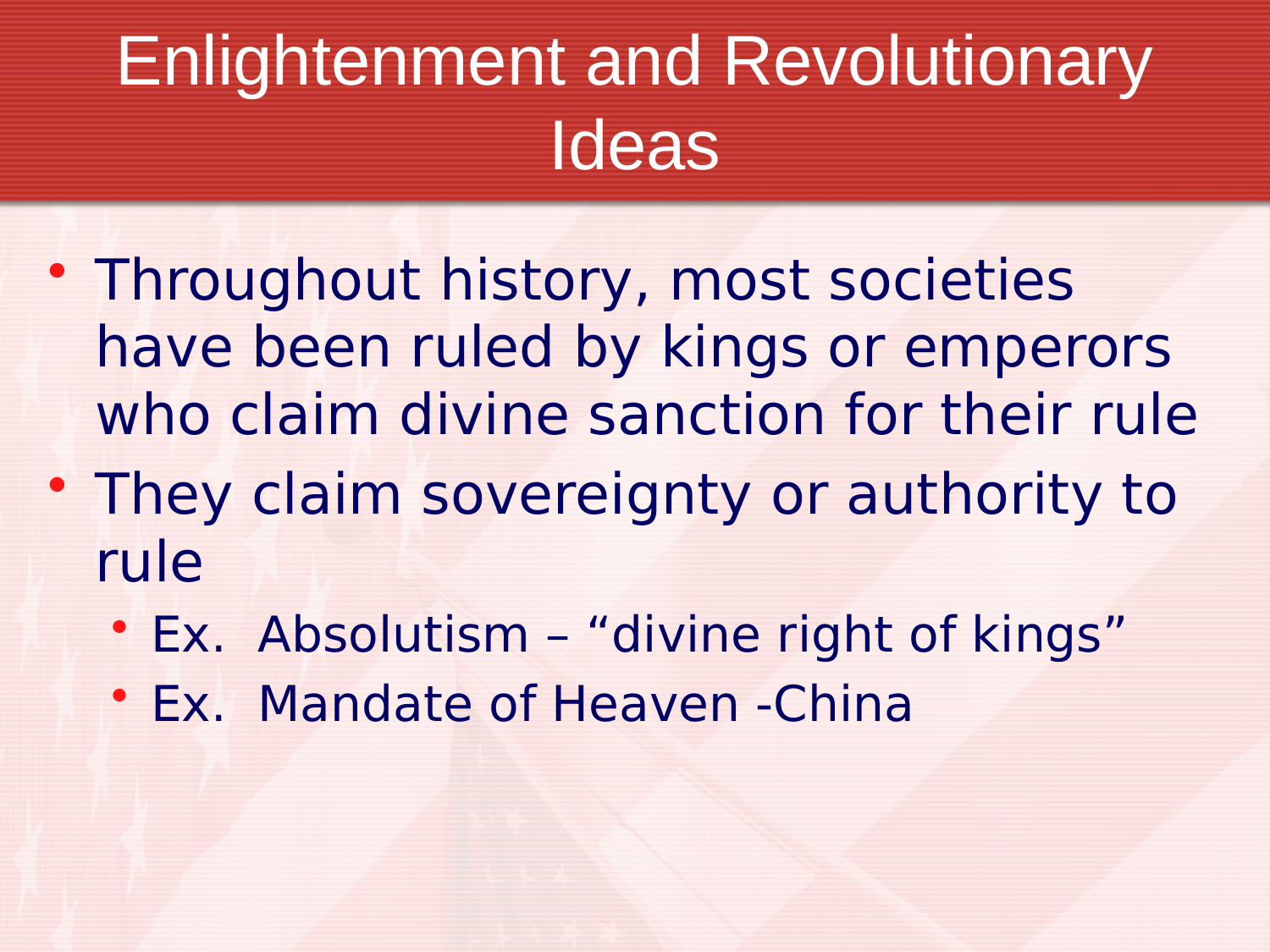

# Enlightenment and Revolutionary Ideas
Throughout history, most societies have been ruled by kings or emperors who claim divine sanction for their rule
They claim sovereignty or authority to rule
Ex.  Absolutism – “divine right of kings”
Ex.  Mandate of Heaven -China